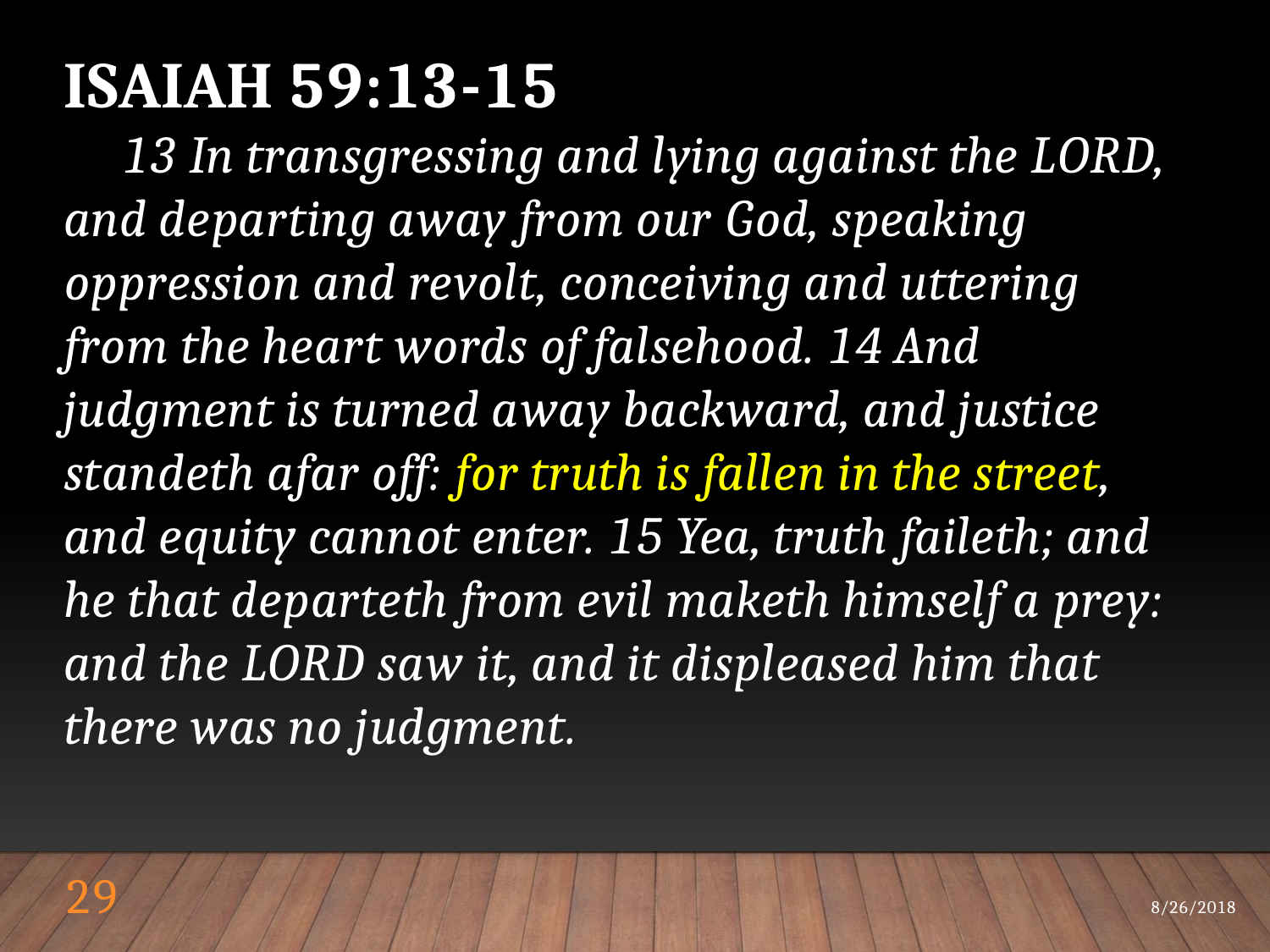

ISAIAH 59:13-15
     13 In transgressing and lying against the LORD, and departing away from our God, speaking oppression and revolt, conceiving and uttering from the heart words of falsehood. 14 And judgment is turned away backward, and justice standeth afar off: for truth is fallen in the street, and equity cannot enter. 15 Yea, truth faileth; and he that departeth from evil maketh himself a prey: and the LORD saw it, and it displeased him that there was no judgment.
29
8/26/2018